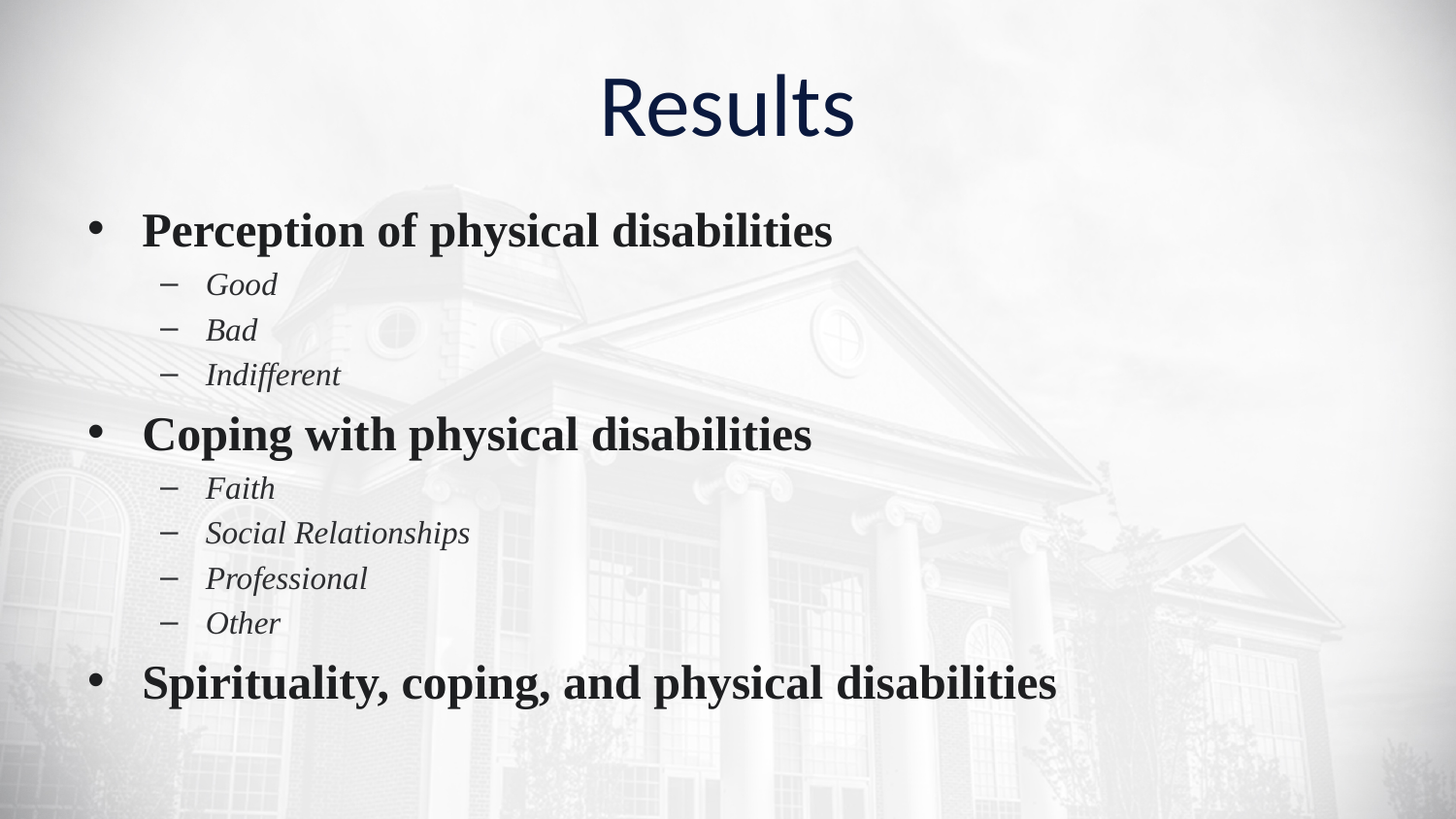

# Results
Perception of physical disabilities
Good
Bad
Indifferent
Coping with physical disabilities
Faith
Social Relationships
Professional
Other
Spirituality‌, coping, and ‌physical‌ ‌disabilities